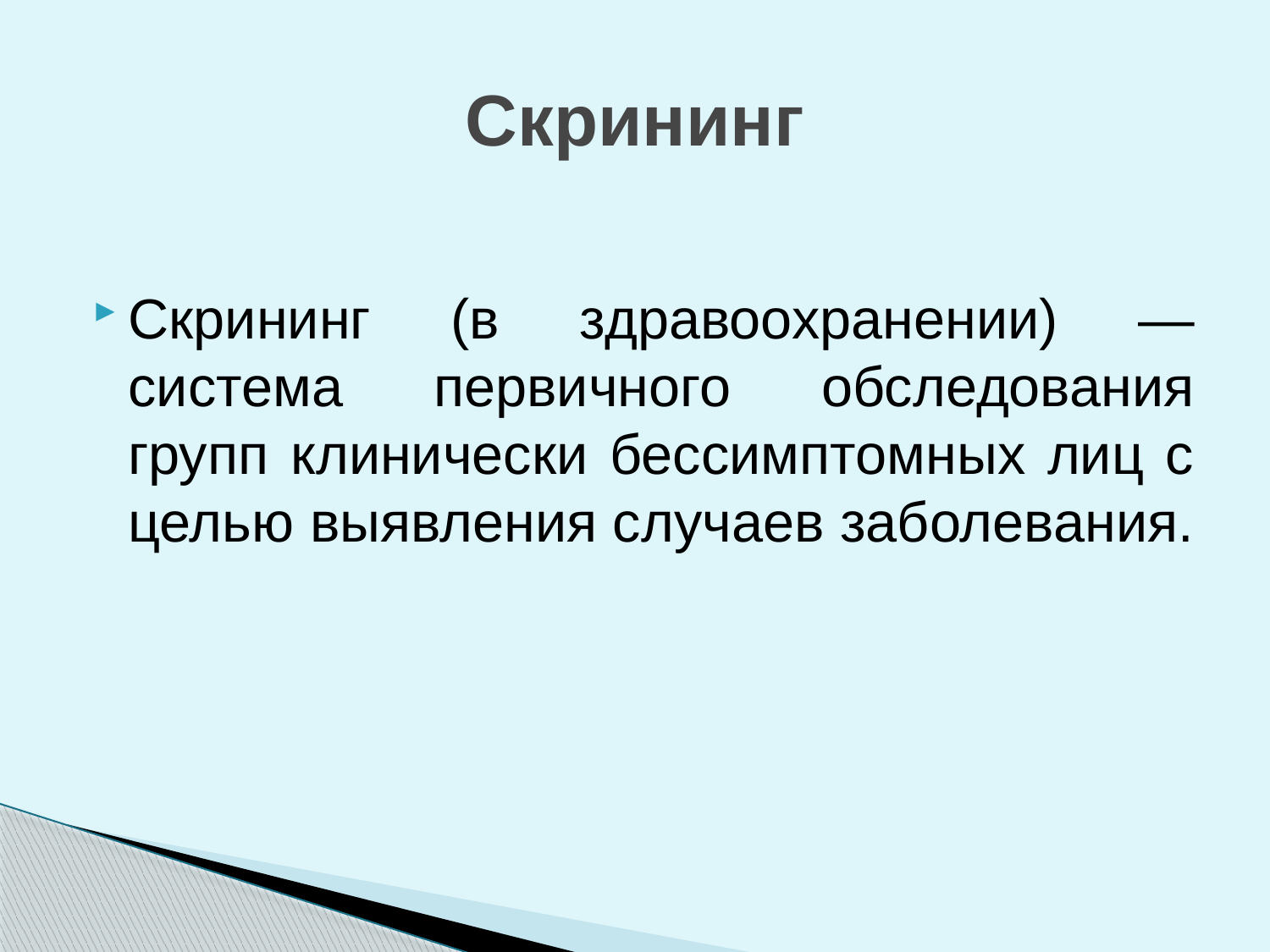

# Скрининг
Скрининг (в здравоохранении) — система первичного обследования групп клинически бессимптомных лиц с целью выявления случаев заболевания.